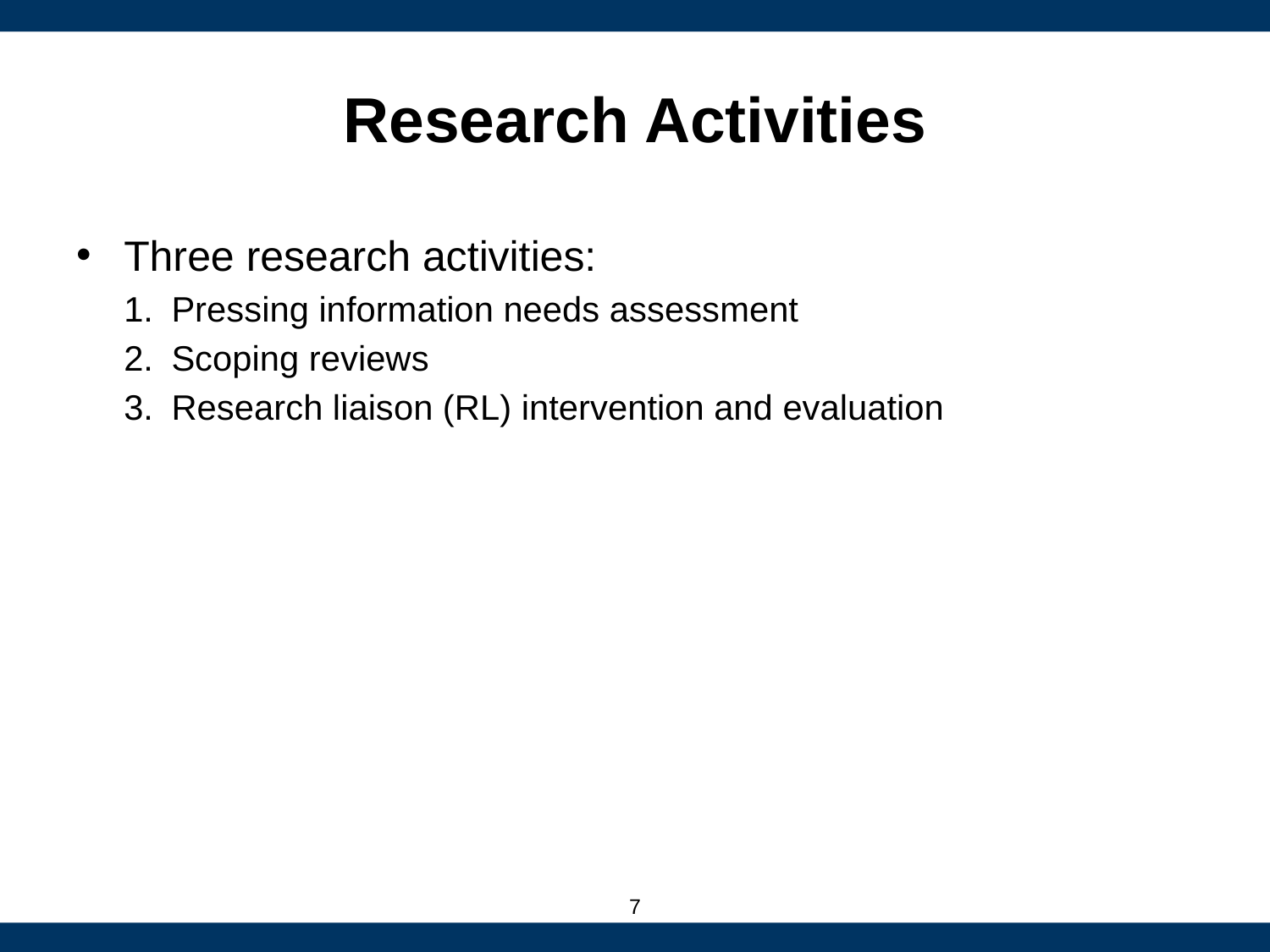

# Research Activities
Three research activities:
Pressing information needs assessment
Scoping reviews
Research liaison (RL) intervention and evaluation
7